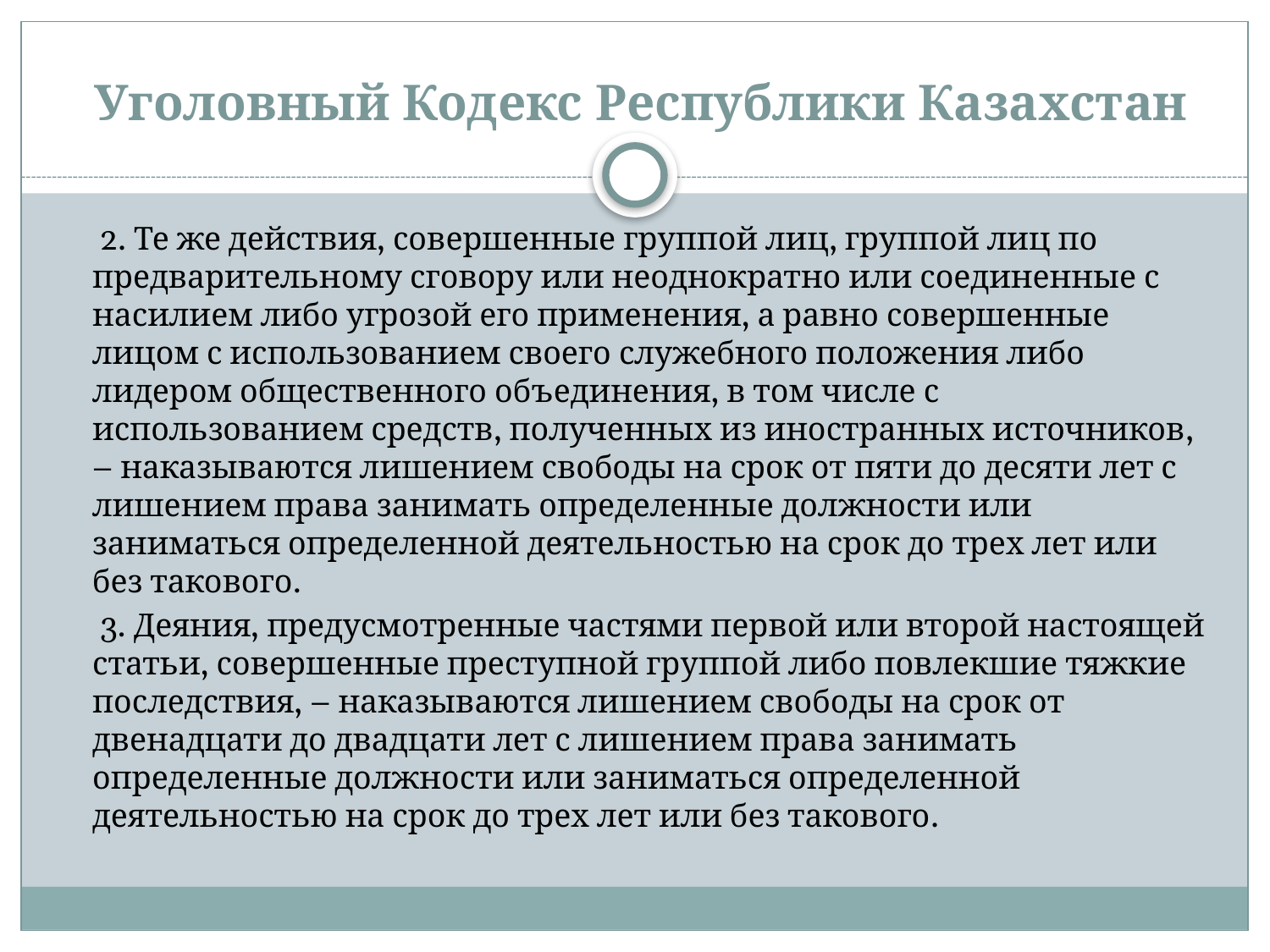

# Уголовный Кодекс Республики Казахстан
      2. Те же действия, совершенные группой лиц, группой лиц по предварительному сговору или неоднократно или соединенные с насилием либо угрозой его применения, а равно совершенные лицом с использованием своего служебного положения либо лидером общественного объединения, в том числе с использованием средств, полученных из иностранных источников, – наказываются лишением свободы на срок от пяти до десяти лет с лишением права занимать определенные должности или заниматься определенной деятельностью на срок до трех лет или без такового.
      3. Деяния, предусмотренные частями первой или второй настоящей статьи, совершенные преступной группой либо повлекшие тяжкие последствия, – наказываются лишением свободы на срок от двенадцати до двадцати лет с лишением права занимать определенные должности или заниматься определенной деятельностью на срок до трех лет или без такового.